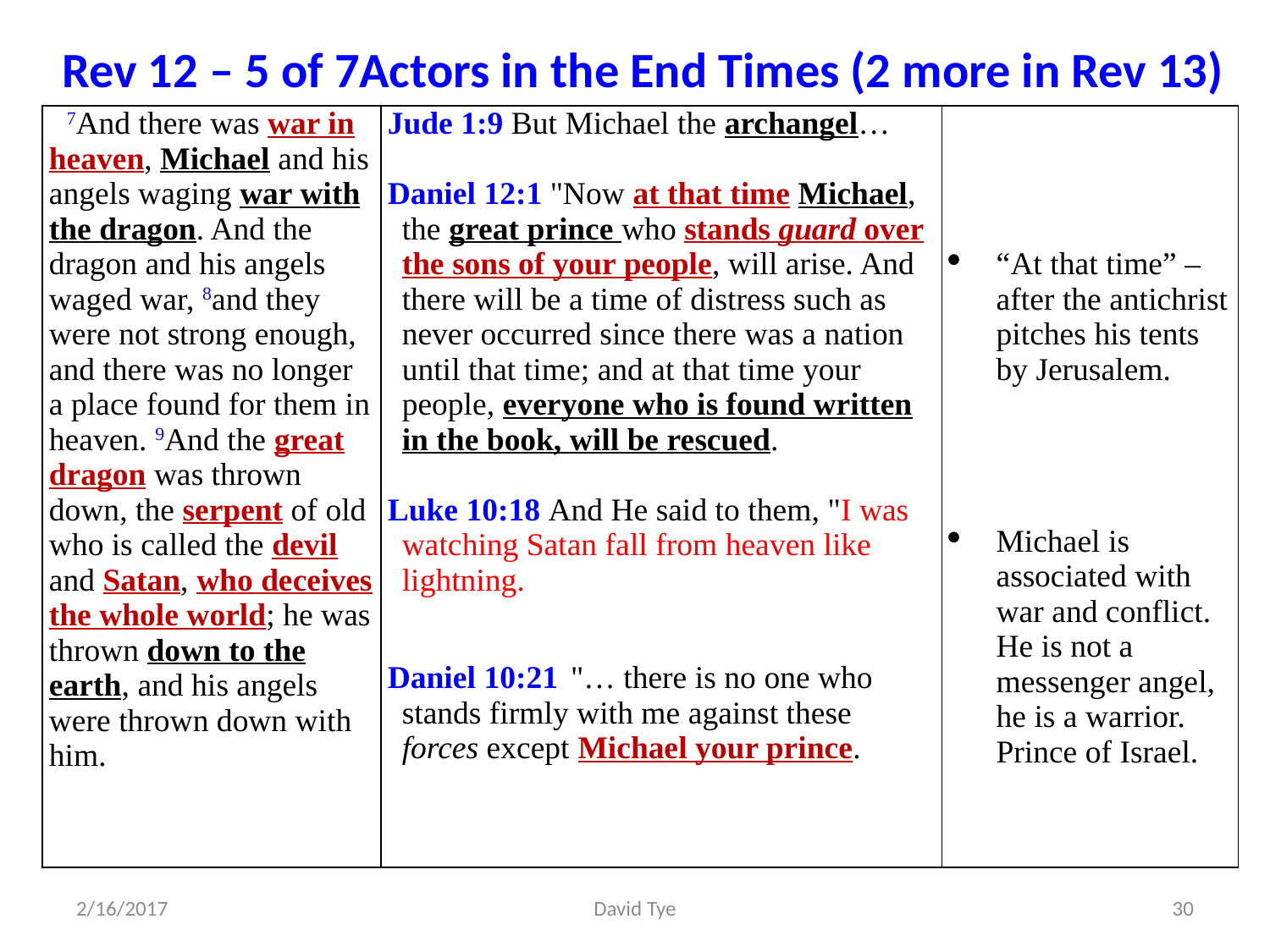

Rev 12 – 5 of 7Actors in the End Times (2 more in Rev 13)
| 7And there was war in heaven, Michael and his angels waging war with the dragon. And the dragon and his angels waged war, 8and they were not strong enough, and there was no longer a place found for them in heaven. 9And the great dragon was thrown down, the serpent of old who is called the devil and Satan, who deceives the whole world; he was thrown down to the earth, and his angels were thrown down with him. | Jude 1:9 But Michael the archangel… Daniel 12:1 "Now at that time Michael, the great prince who stands guard over the sons of your people, will arise. And there will be a time of distress such as never occurred since there was a nation until that time; and at that time your people, everyone who is found written in the book, will be rescued. Luke 10:18 And He said to them, "I was watching Satan fall from heaven like lightning. Daniel 10:21 "… there is no one who stands firmly with me against these forces except Michael your prince. | “At that time” – after the antichrist pitches his tents by Jerusalem. Michael is associated with war and conflict. He is not a messenger angel, he is a warrior. Prince of Israel. |
| --- | --- | --- |
2/16/2017
David Tye
30